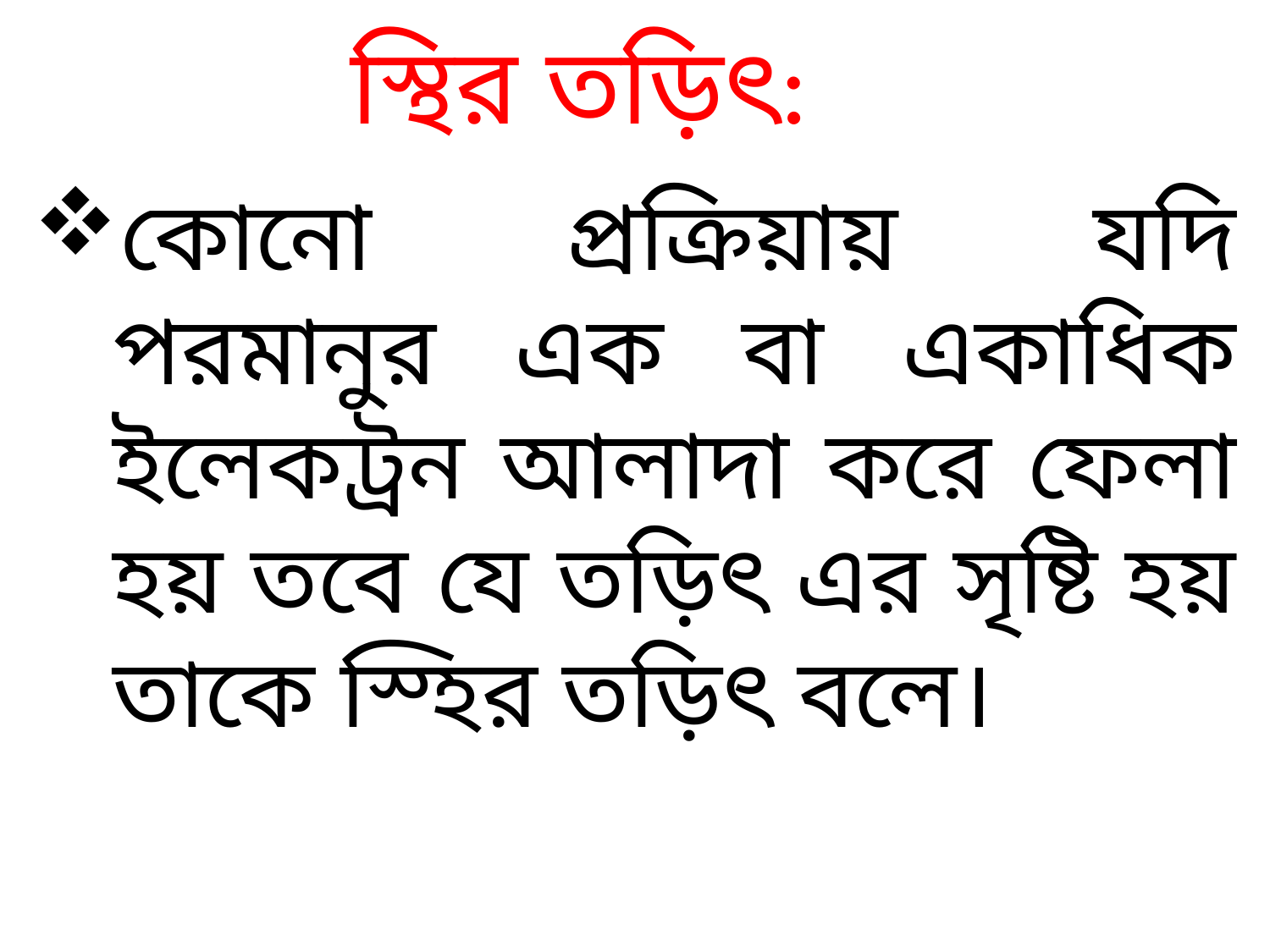

স্থির তড়িৎ:
কোনো প্রক্রিয়ায় যদি পরমানুর এক বা একাধিক ইলেকট্রন আলাদা করে ফেলা হয় তবে যে তড়িৎ এর সৃষ্টি হয় তাকে স্হির তড়িৎ বলে।